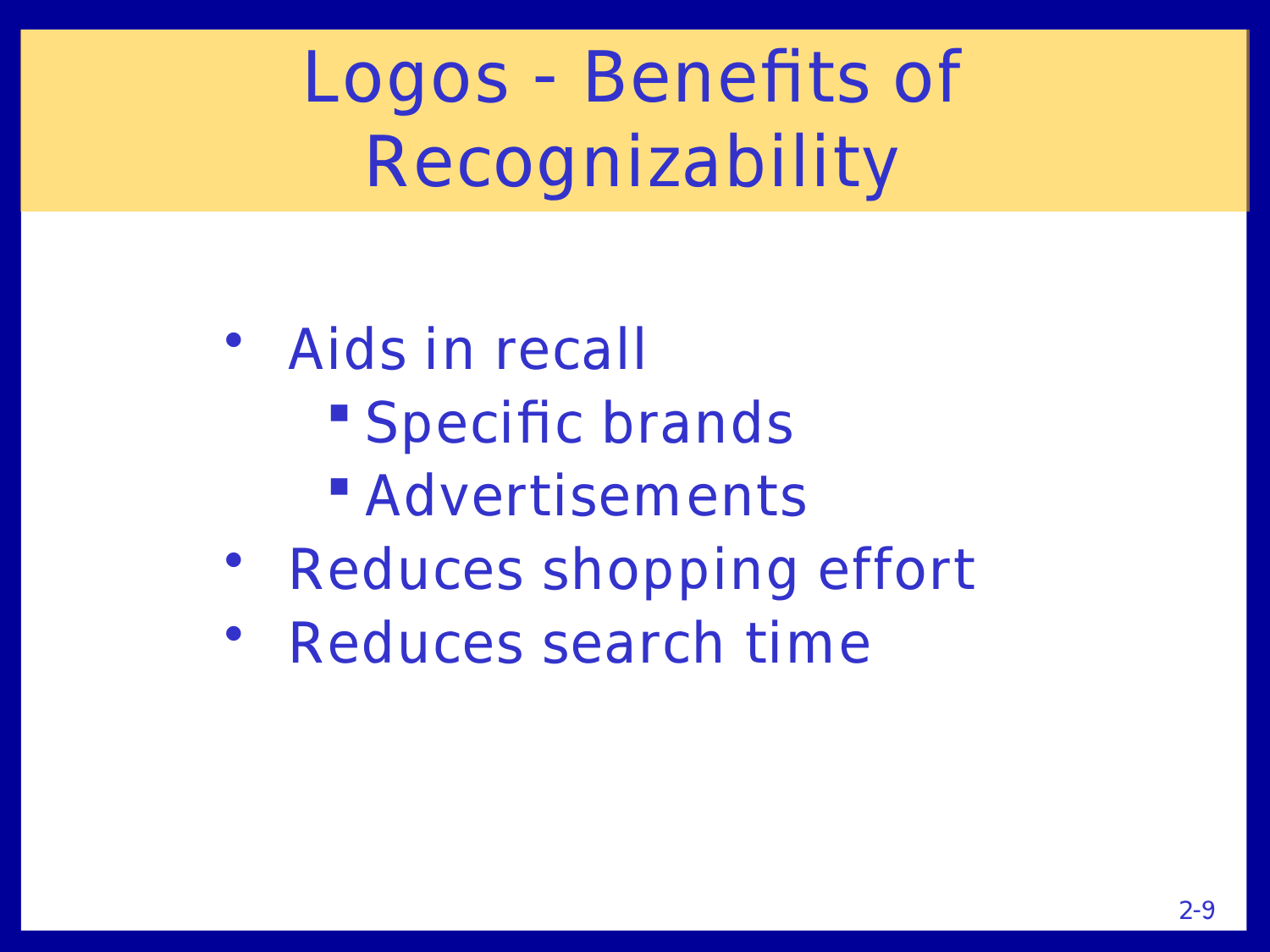

Logos - Benefits of Recognizability

Aids in recall
Specific brands
Advertisements
Reduces shopping effort
Reduces search time
2-9